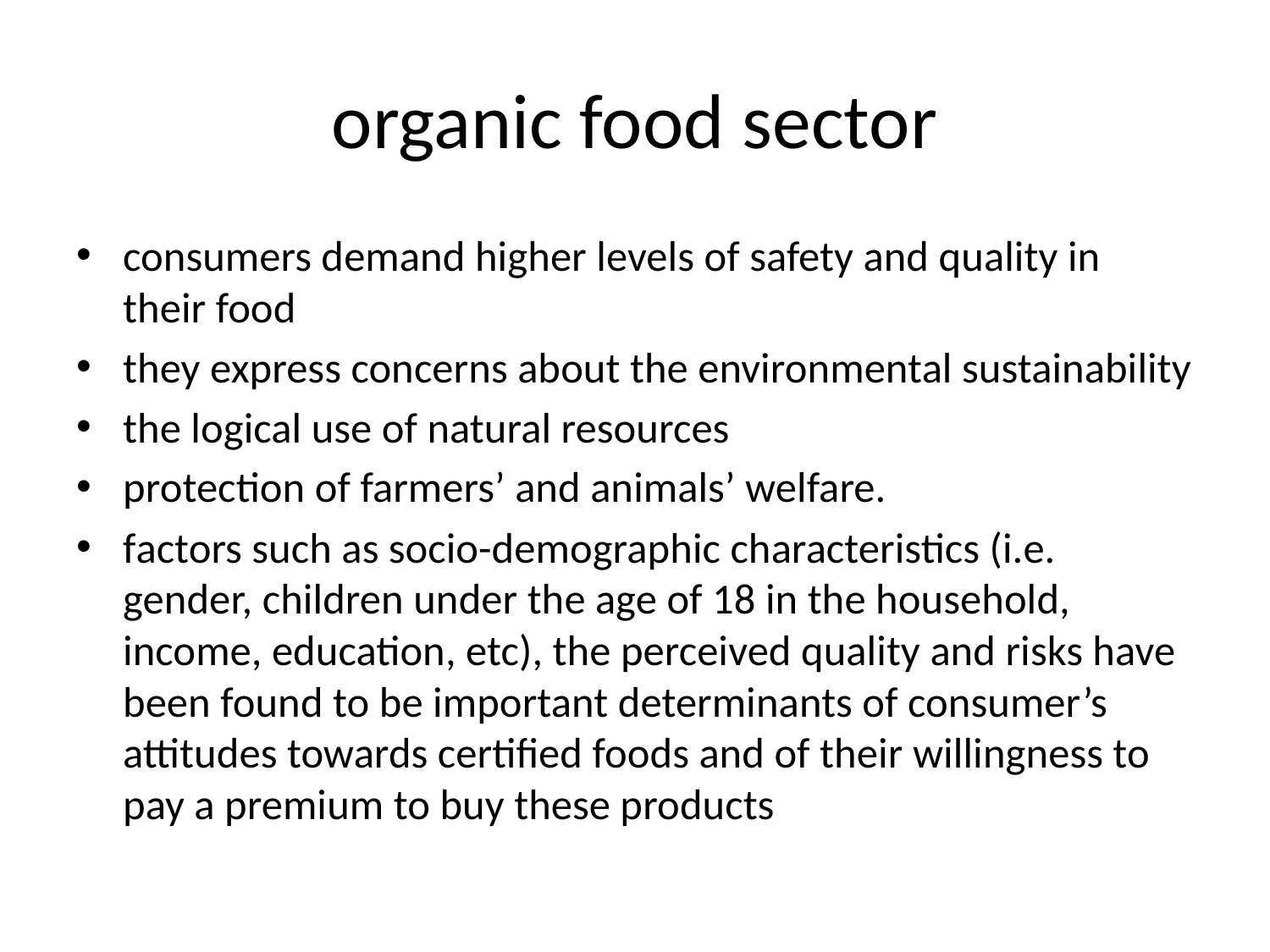

# organic food sector
consumers demand higher levels of safety and quality in their food
they express concerns about the environmental sustainability
the logical use of natural resources
protection of farmers’ and animals’ welfare.
factors such as socio-demographic characteristics (i.e. gender, children under the age of 18 in the household, income, education, etc), the perceived quality and risks have been found to be important determinants of consumer’s attitudes towards certified foods and of their willingness to pay a premium to buy these products